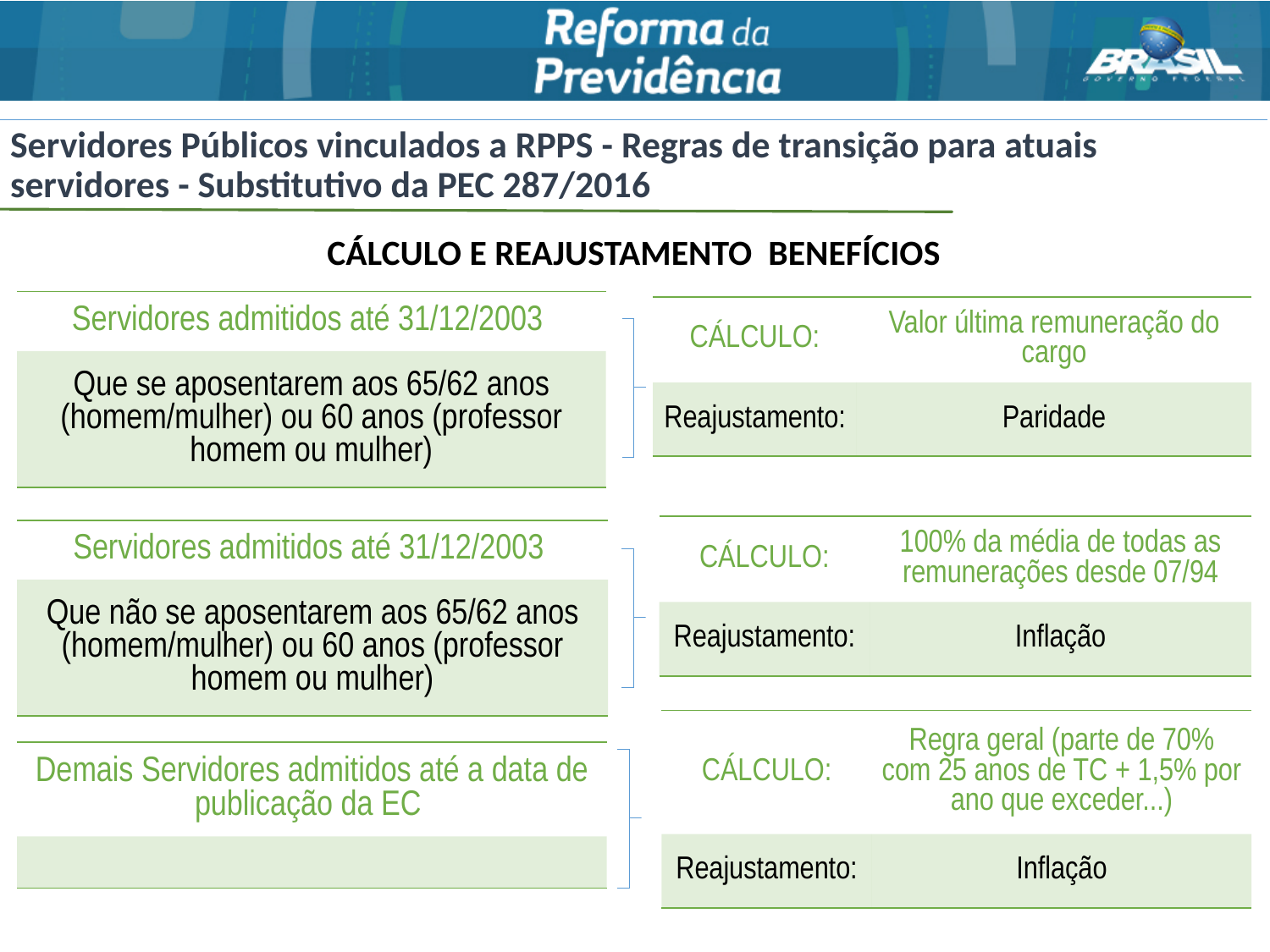

# Servidores Públicos vinculados a RPPS - Regras de transição para atuais servidores - Substitutivo da PEC 287/2016
CÁLCULO E REAJUSTAMENTO  BENEFÍCIOS
| Servidores admitidos até 31/12/2003 |
| --- |
| Que se aposentarem aos 65/62 anos (homem/mulher) ou 60 anos (professor homem ou mulher) |
| CÁLCULO: | Valor última remuneração do cargo |
| --- | --- |
| Reajustamento: | Paridade |

| CÁLCULO: | 100% da média de todas as remunerações desde 07/94 |
| --- | --- |
| Reajustamento: | Inflação |
| Servidores admitidos até 31/12/2003 |
| --- |
| Que não se aposentarem aos 65/62 anos (homem/mulher) ou 60 anos (professor homem ou mulher) |

| CÁLCULO: | Regra geral (parte de 70% com 25 anos de TC + 1,5% por ano que exceder...) |
| --- | --- |
| Reajustamento: | Inflação |
| Demais Servidores admitidos até a data de publicação da EC |
| --- |
|  |